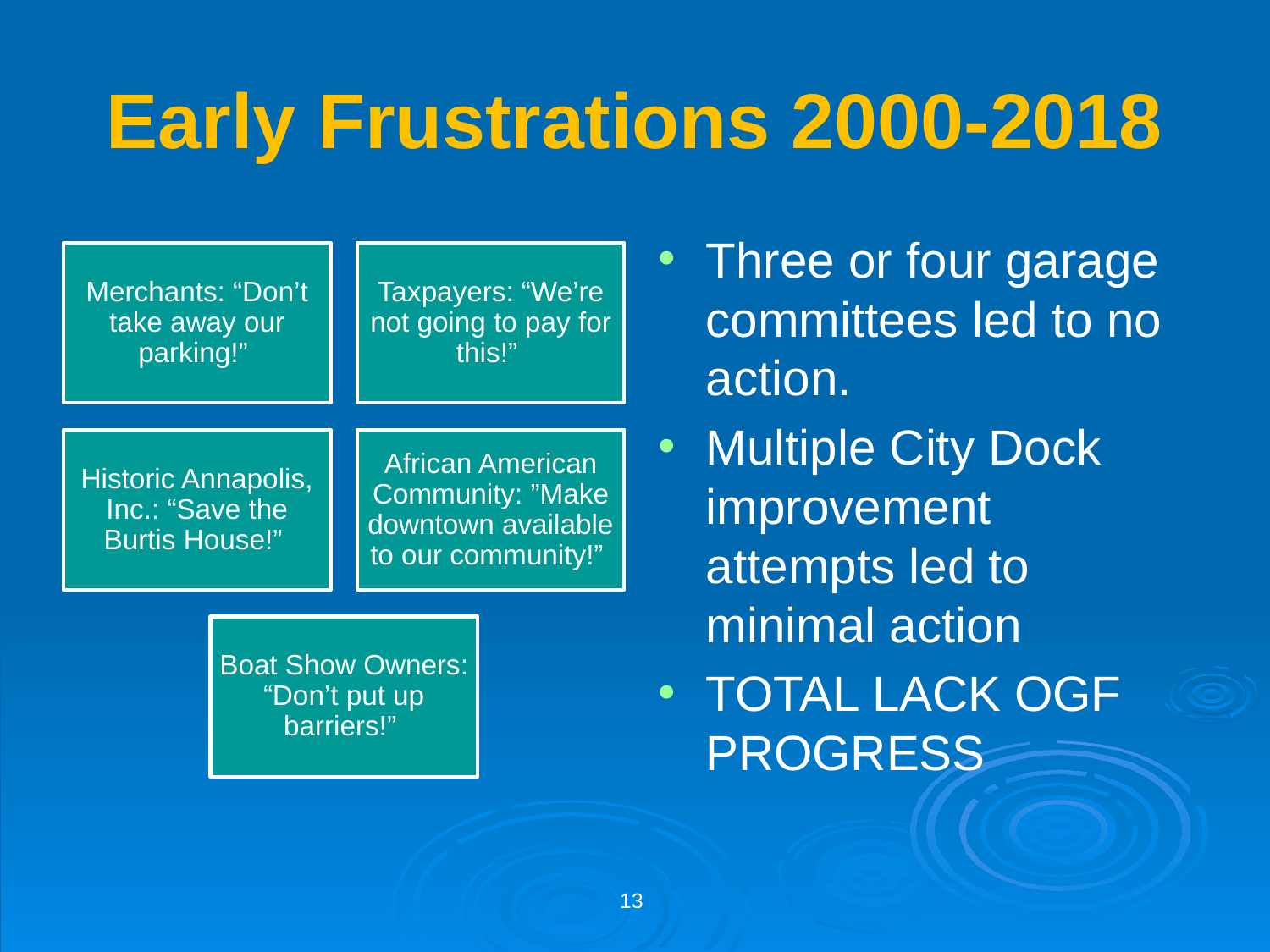

# Early Frustrations 2000-2018
Three or four garage committees led to no action.
Multiple City Dock improvement attempts led to minimal action
TOTAL LACK OGF PROGRESS

Merchants: “Don’t take away our parking!”

Taxpayers: “We’re not going to pay for this!”

Historic Annapolis, Inc.: “Save the Burtis House!”

African American Community: ”Make downtown available to our community!”

Boat Show Owners: “Don’t put up barriers!”